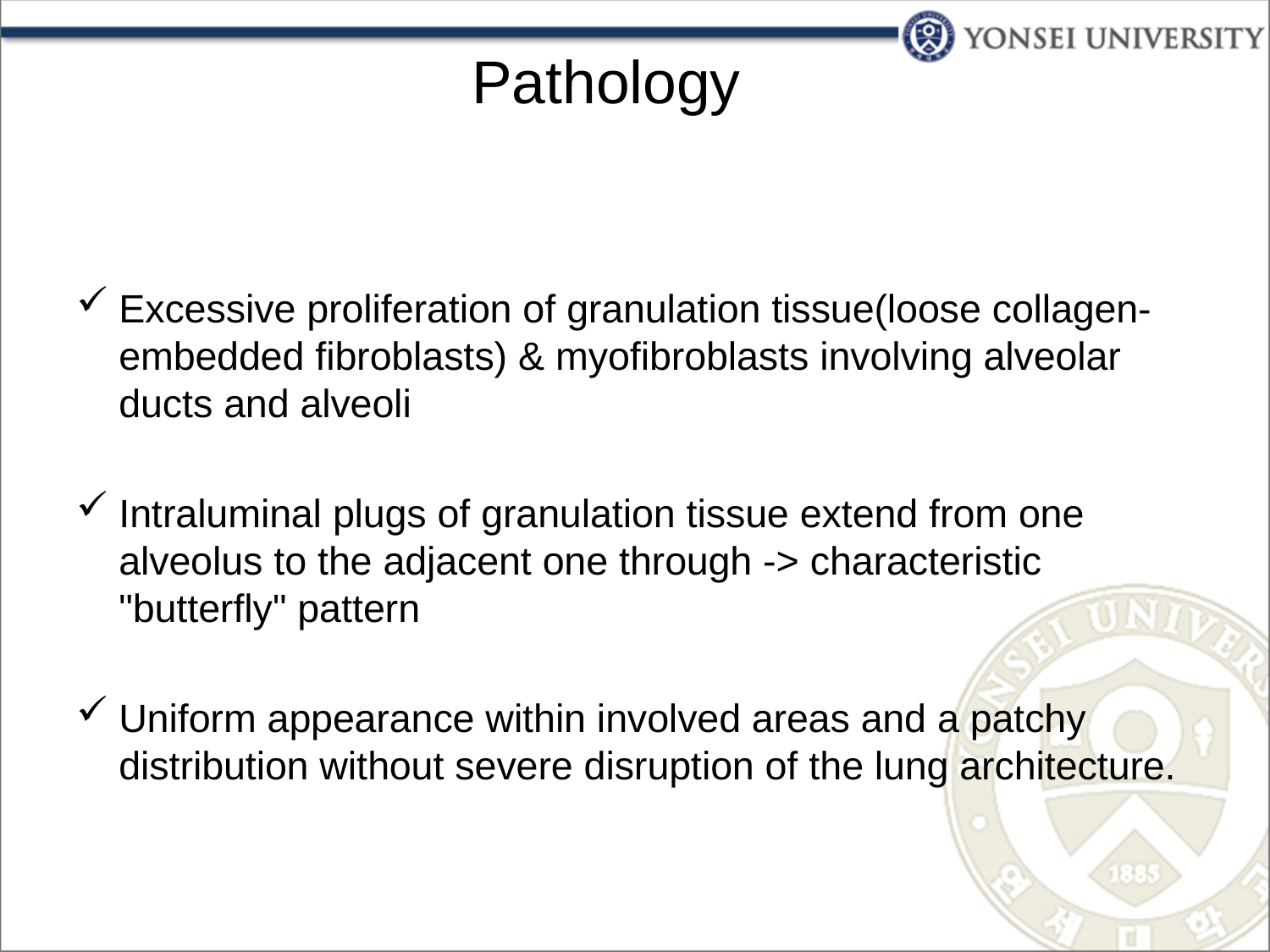

# Pathology

Excessive proliferation of granulation tissue(loose collagen-embedded fibroblasts) & myofibroblasts involving alveolar ducts and alveoli

Intraluminal plugs of granulation tissue extend from one alveolus to the adjacent one through -> characteristic "butterfly" pattern

Uniform appearance within involved areas and a patchy  distribution without severe disruption of the lung architecture.